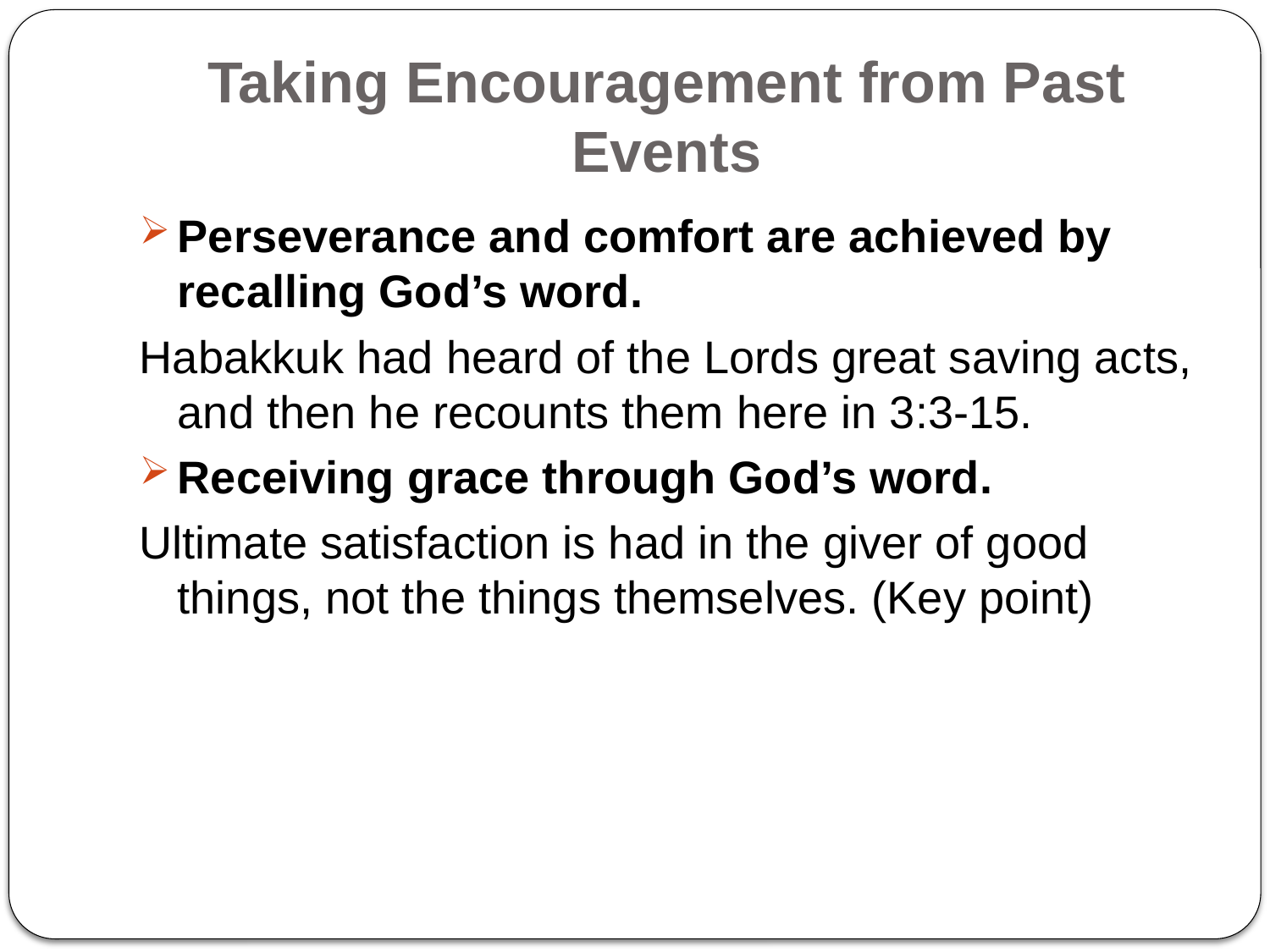

# Taking Encouragement from Past Events
Perseverance and comfort are achieved by recalling God’s word.
Habakkuk had heard of the Lords great saving acts, and then he recounts them here in 3:3-15.
Receiving grace through God’s word.
Ultimate satisfaction is had in the giver of good things, not the things themselves. (Key point)